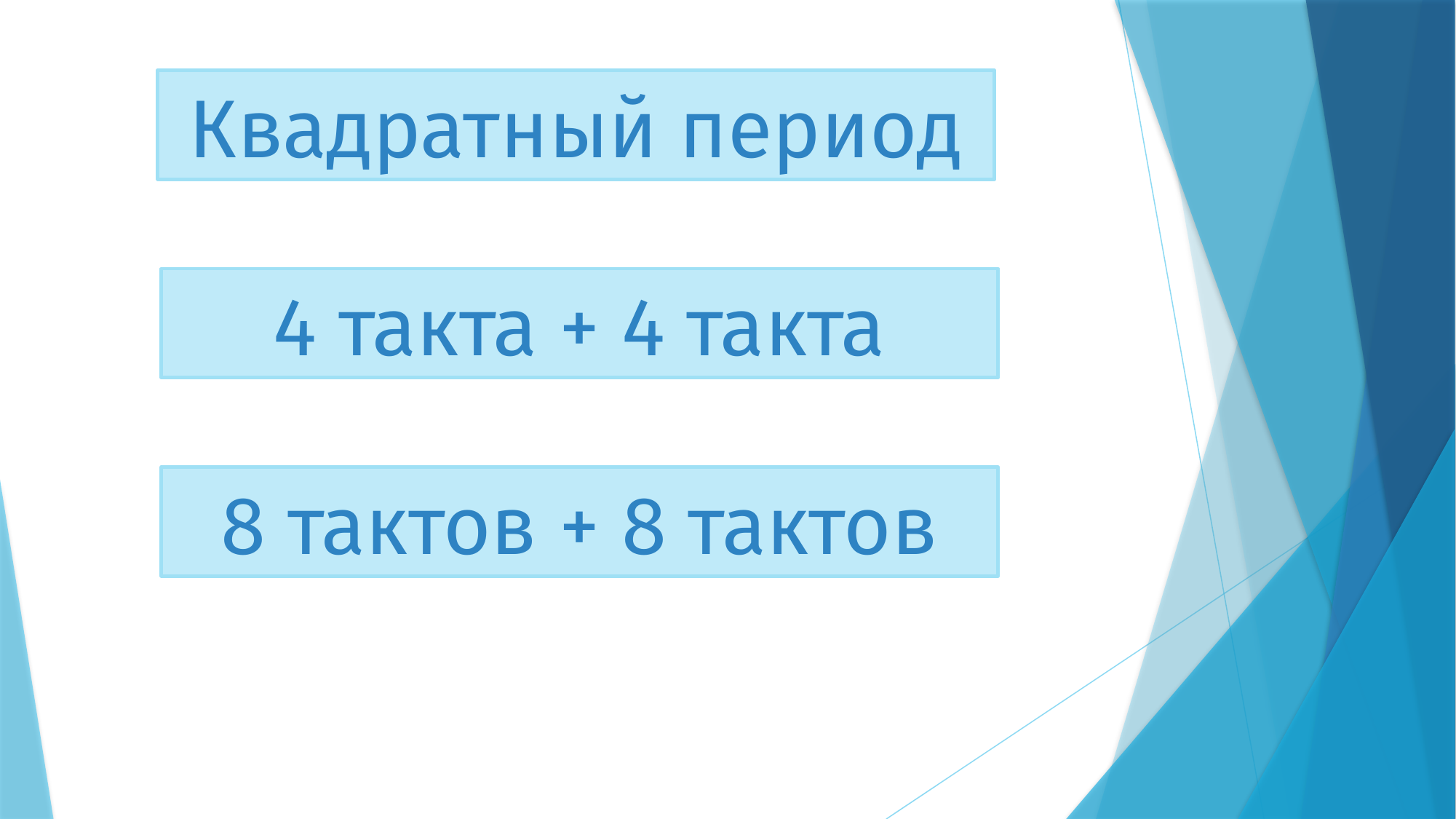

Квадратный период
4 такта + 4 такта
8 тактов + 8 тактов